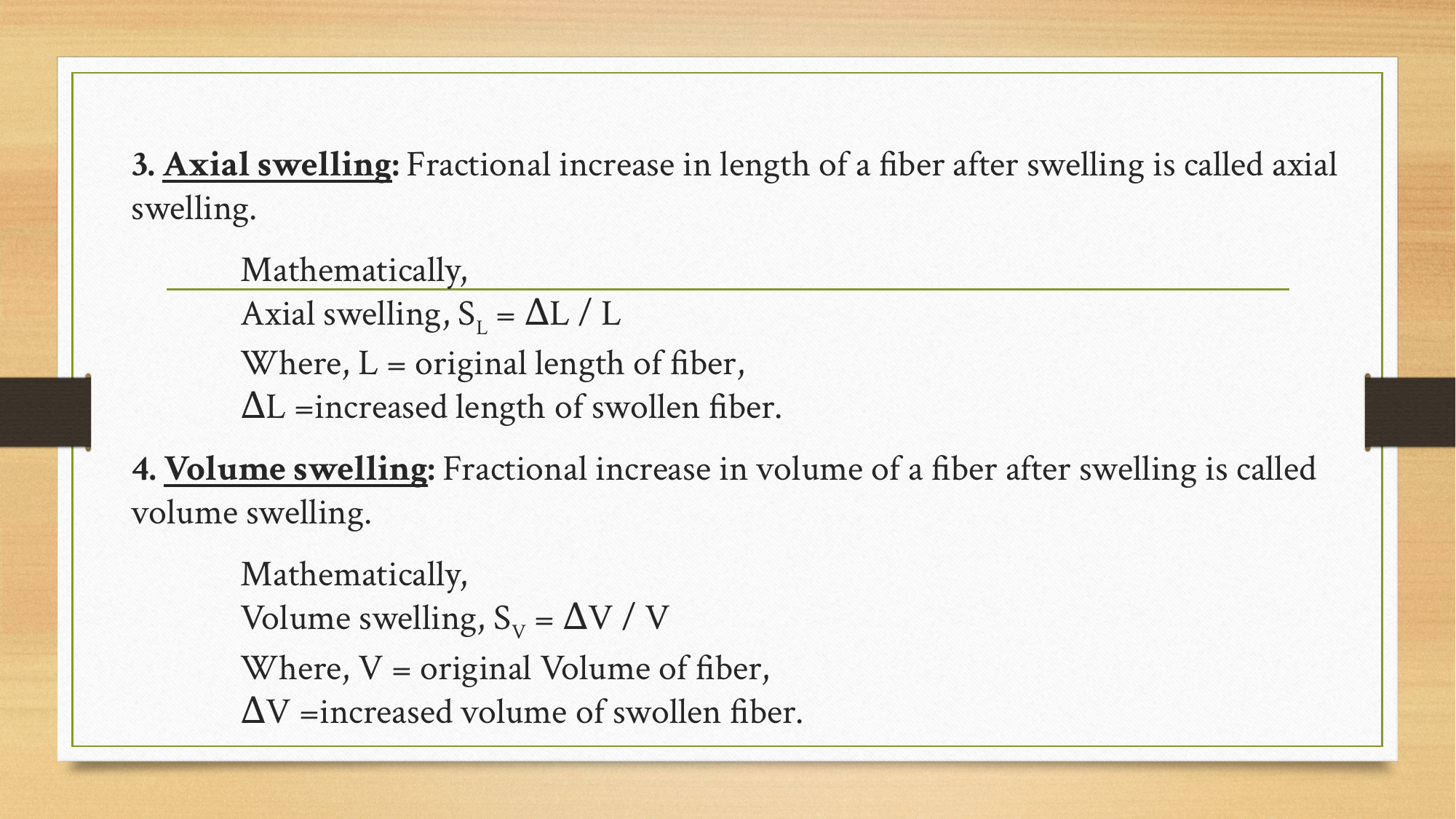

3. Axial swelling: Fractional increase in length of a fiber after swelling is called axial swelling.

	Mathematically,
	Axial swelling, SL = ∆L / L
	Where, L = original length of fiber,
	∆L =increased length of swollen fiber.

4. Volume swelling: Fractional increase in volume of a fiber after swelling is called volume swelling.

	Mathematically,
	Volume swelling, SV = ∆V / V
	Where, V = original Volume of fiber,
	∆V =increased volume of swollen fiber.